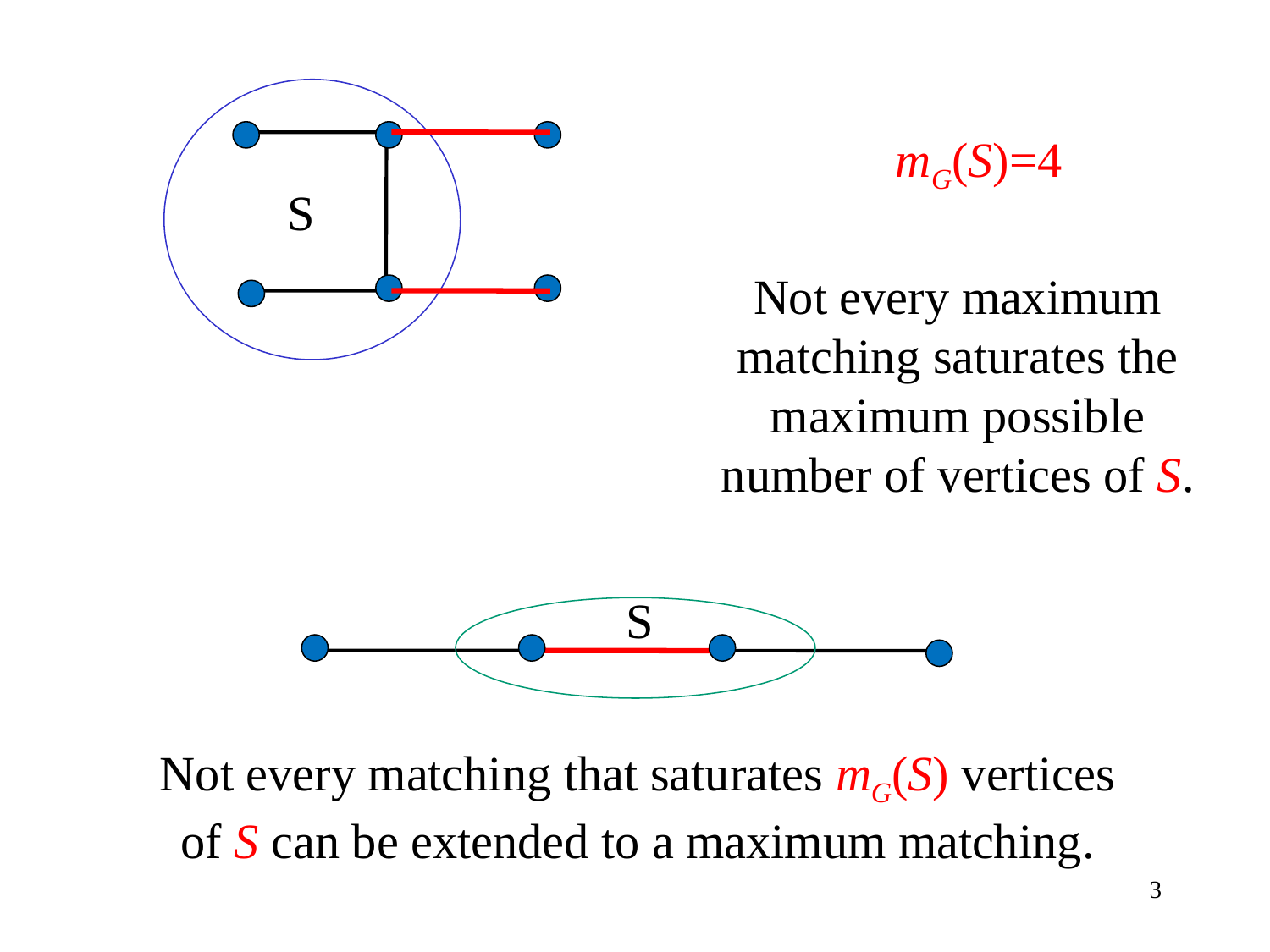

mG(S)=4
S
Not every maximum matching saturates the maximum possible number of vertices of S.

S

Not every matching that saturates mG(S) vertices of S can be extended to a maximum matching.
3